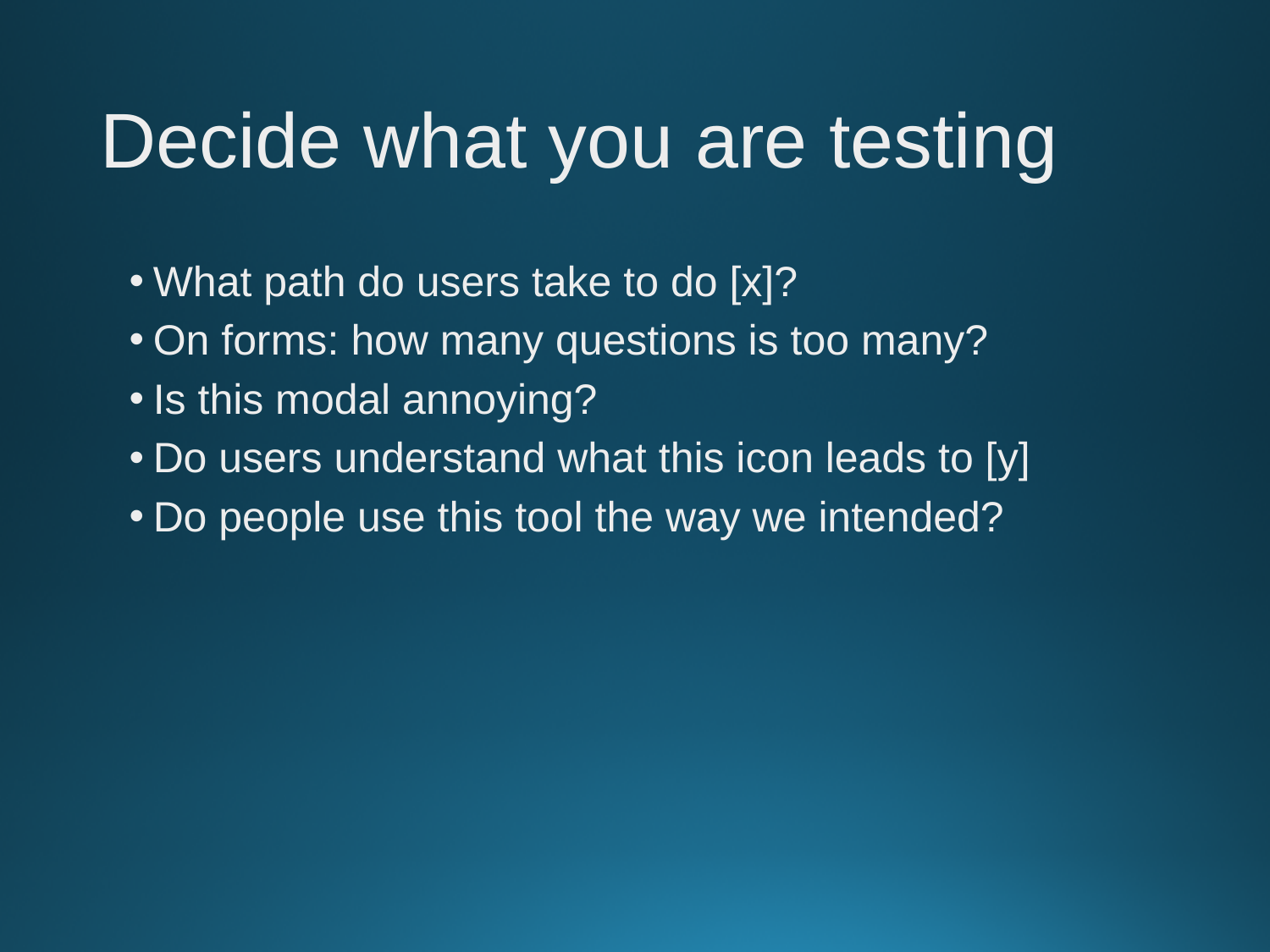

# Decide what you are testing
What path do users take to do [x]?
On forms: how many questions is too many?
Is this modal annoying?
Do users understand what this icon leads to [y]
Do people use this tool the way we intended?